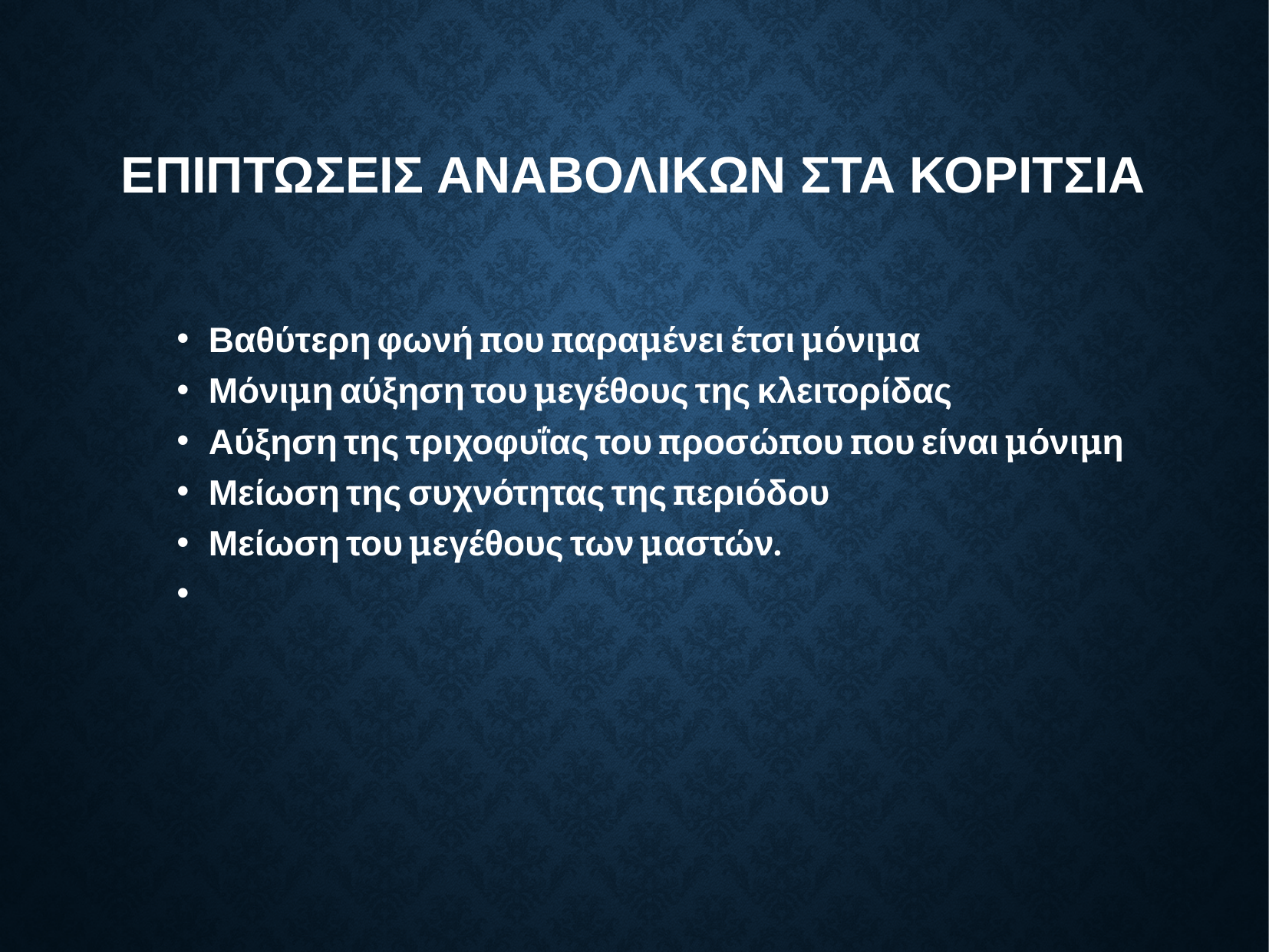

ΕΠΙΠΤΩΣΕΙΣ ΑΝΑΒΟΛΙΚΩΝ ΣΤΑ ΚΟΡΙΤΣΙΑ
Βαθύτερη φωνή που παραμένει έτσι μόνιμα
Μόνιμη αύξηση του μεγέθους της κλειτορίδας
Αύξηση της τριχοφυΐας του προσώπου που είναι μόνιμη
Μείωση της συχνότητας της περιόδου
Μείωση του μεγέθους των μαστών.